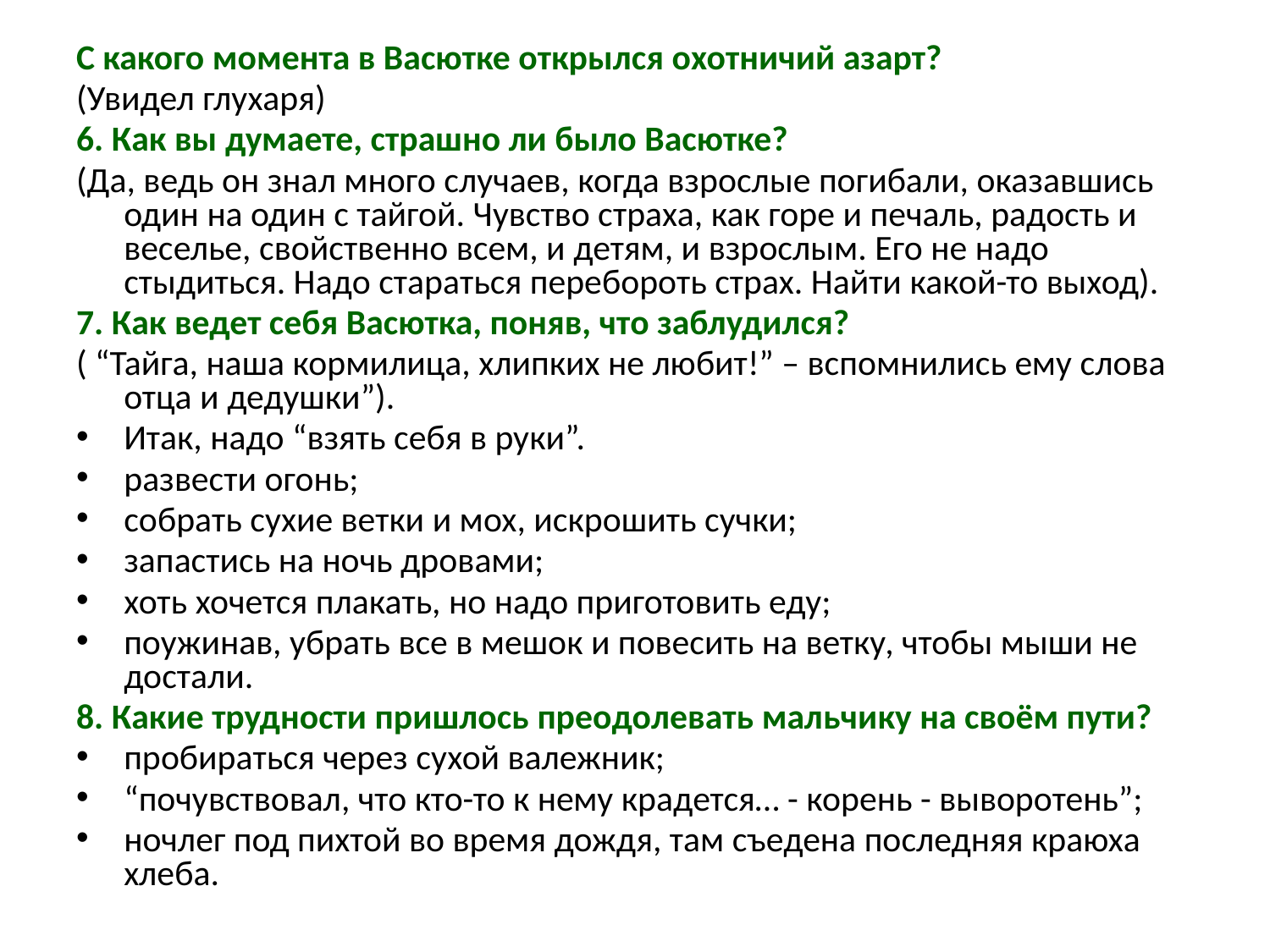

С какого момента в Васютке открылся охотничий азарт?
(Увидел глухаря)
6. Как вы думаете, страшно ли было Васютке?
(Да, ведь он знал много случаев, когда взрослые погибали, оказавшись один на один с тайгой. Чувство страха, как горе и печаль, радость и веселье, свойственно всем, и детям, и взрослым. Его не надо стыдиться. Надо стараться перебороть страх. Найти какой-то выход).
7. Как ведет себя Васютка, поняв, что заблудился?
( “Тайга, наша кормилица, хлипких не любит!” – вспомнились ему слова отца и дедушки”).
Итак, надо “взять себя в руки”.
развести огонь;
собрать сухие ветки и мох, искрошить сучки;
запастись на ночь дровами;
хоть хочется плакать, но надо приготовить еду;
поужинав, убрать все в мешок и повесить на ветку, чтобы мыши не достали.
8. Какие трудности пришлось преодолевать мальчику на своём пути?
пробираться через сухой валежник;
“почувствовал, что кто-то к нему крадется… - корень - выворотень”;
ночлег под пихтой во время дождя, там съедена последняя краюха хлеба.